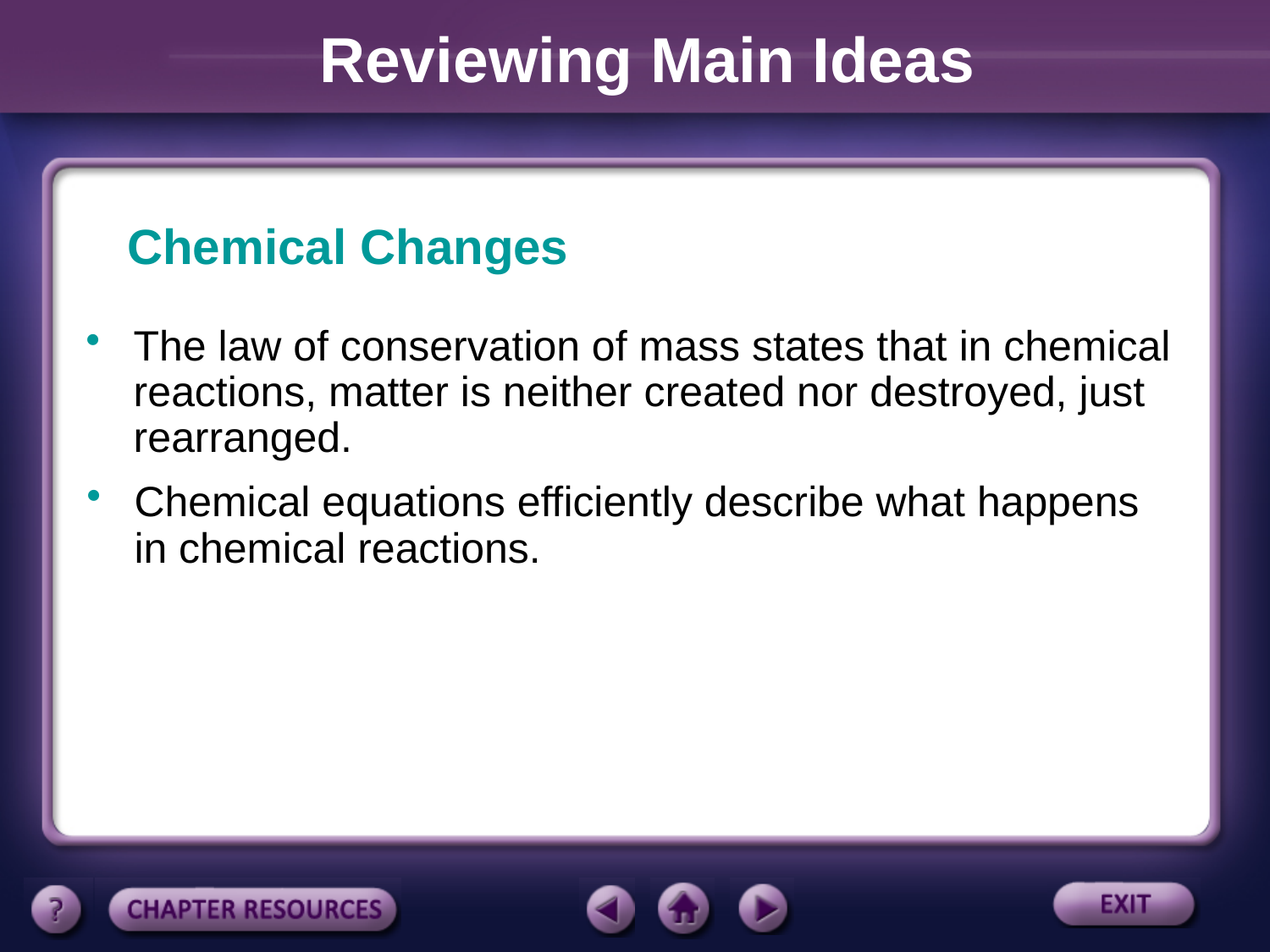

Reviewing Main Ideas
Chemical Changes
The law of conservation of mass states that in chemical reactions, matter is neither created nor destroyed, just rearranged.
Chemical equations efficiently describe what happens in chemical reactions.